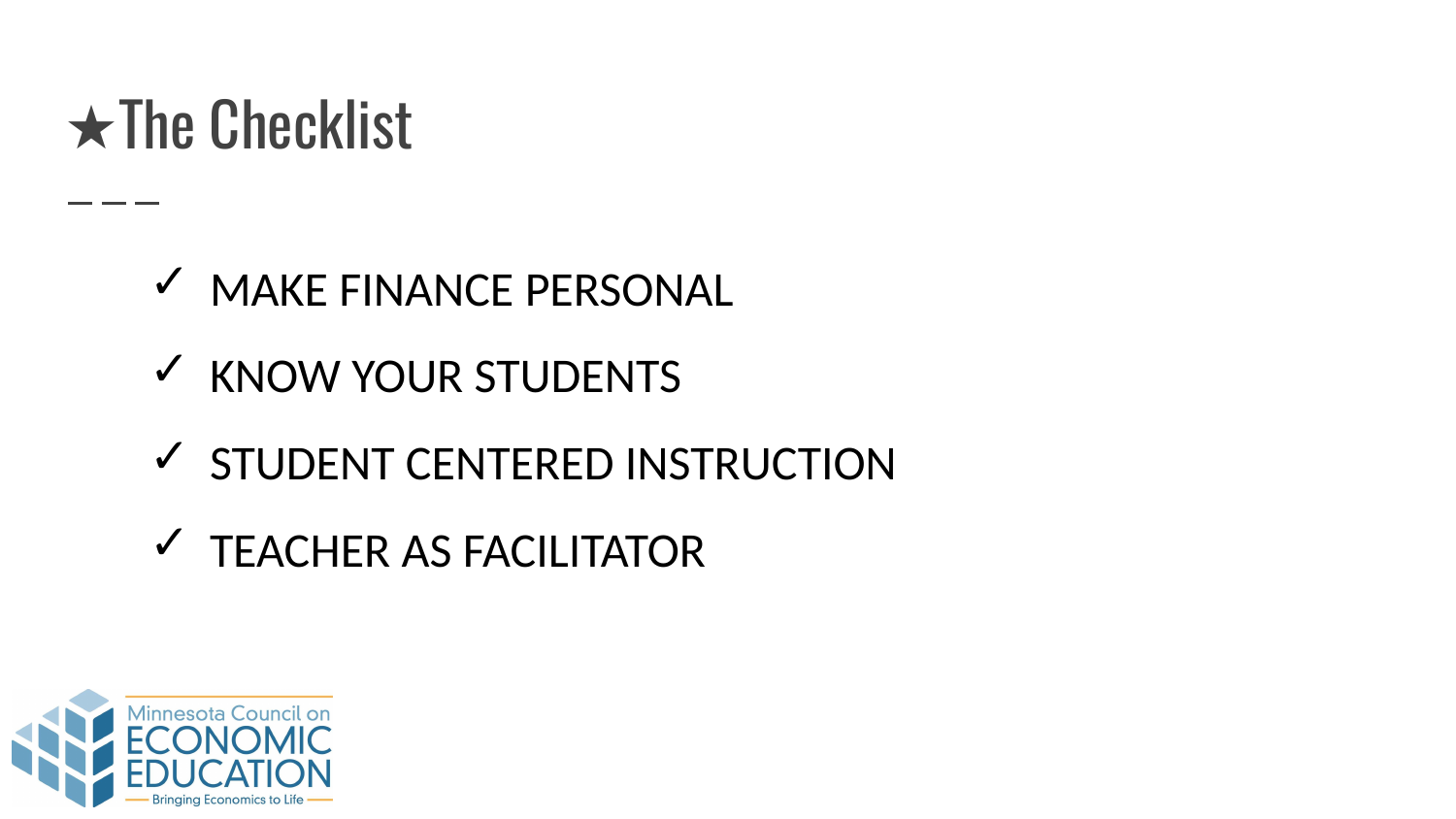

# ★The Checklist
MAKE FINANCE PERSONAL
KNOW YOUR STUDENTS
STUDENT CENTERED INSTRUCTION
TEACHER AS FACILITATOR